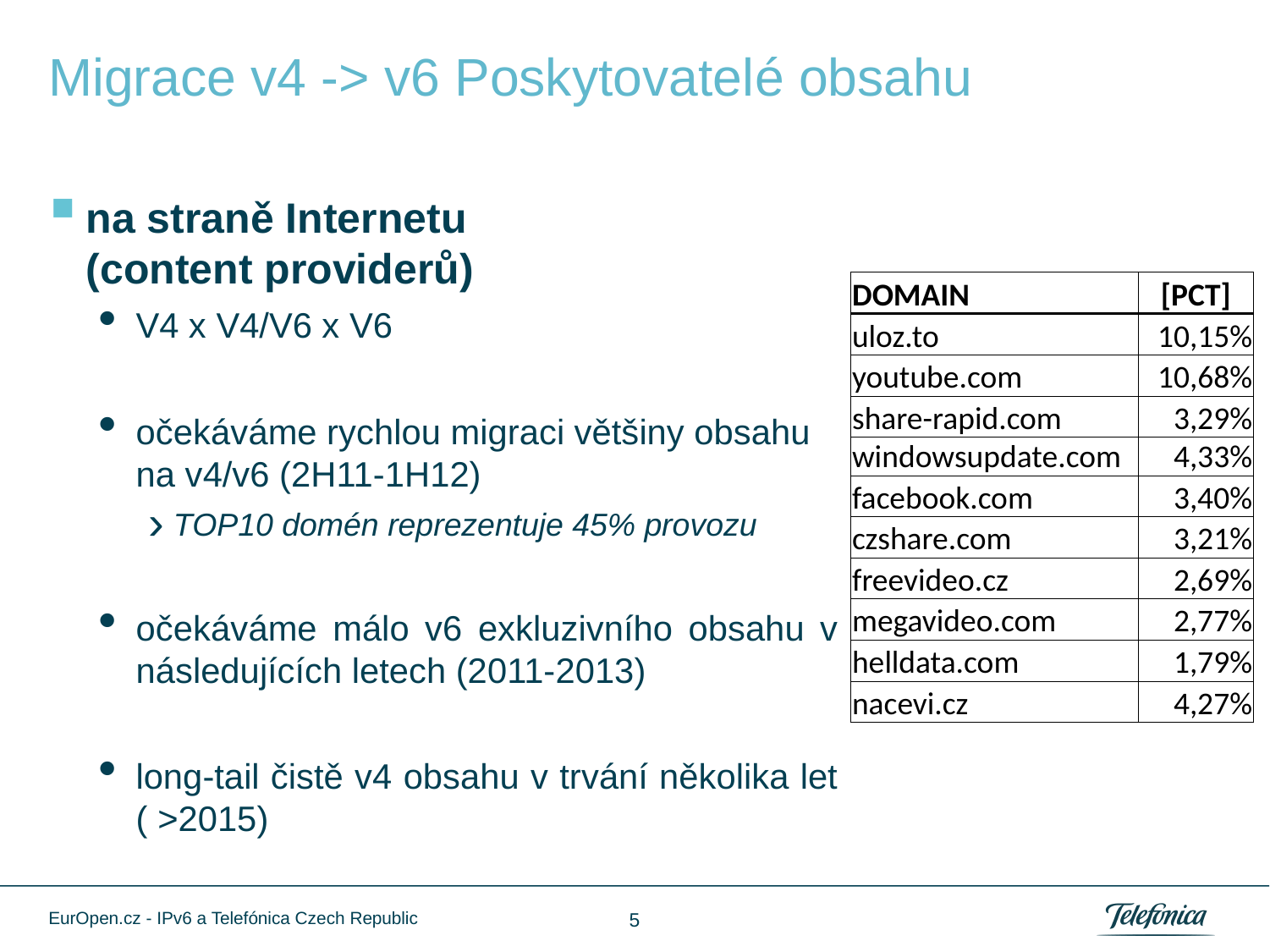

# Migrace v4 -> v6 Poskytovatelé obsahu
na straně Internetu
(content providerů)
V4 x V4/V6 x V6

očekáváme rychlou migraci většiny obsahu na v4/v6 (2H11-1H12)
TOP10 domén reprezentuje 45% provozu

očekáváme málo v6 exkluzivního obsahu v následujících letech (2011-2013)

long-tail čistě v4 obsahu v trvání několika let ( >2015)

| DOMAIN | [PCT] |
| --- | --- |
| uloz.to | 10,15% |
| youtube.com | 10,68% |
| share-rapid.com | 3,29% |
| windowsupdate.com | 4,33% |
| facebook.com | 3,40% |
| czshare.com | 3,21% |
| freevideo.cz | 2,69% |
| megavideo.com | 2,77% |
| helldata.com | 1,79% |
| nacevi.cz | 4,27% |
EurOpen.cz - IPv6 a Telefónica Czech Republic
5